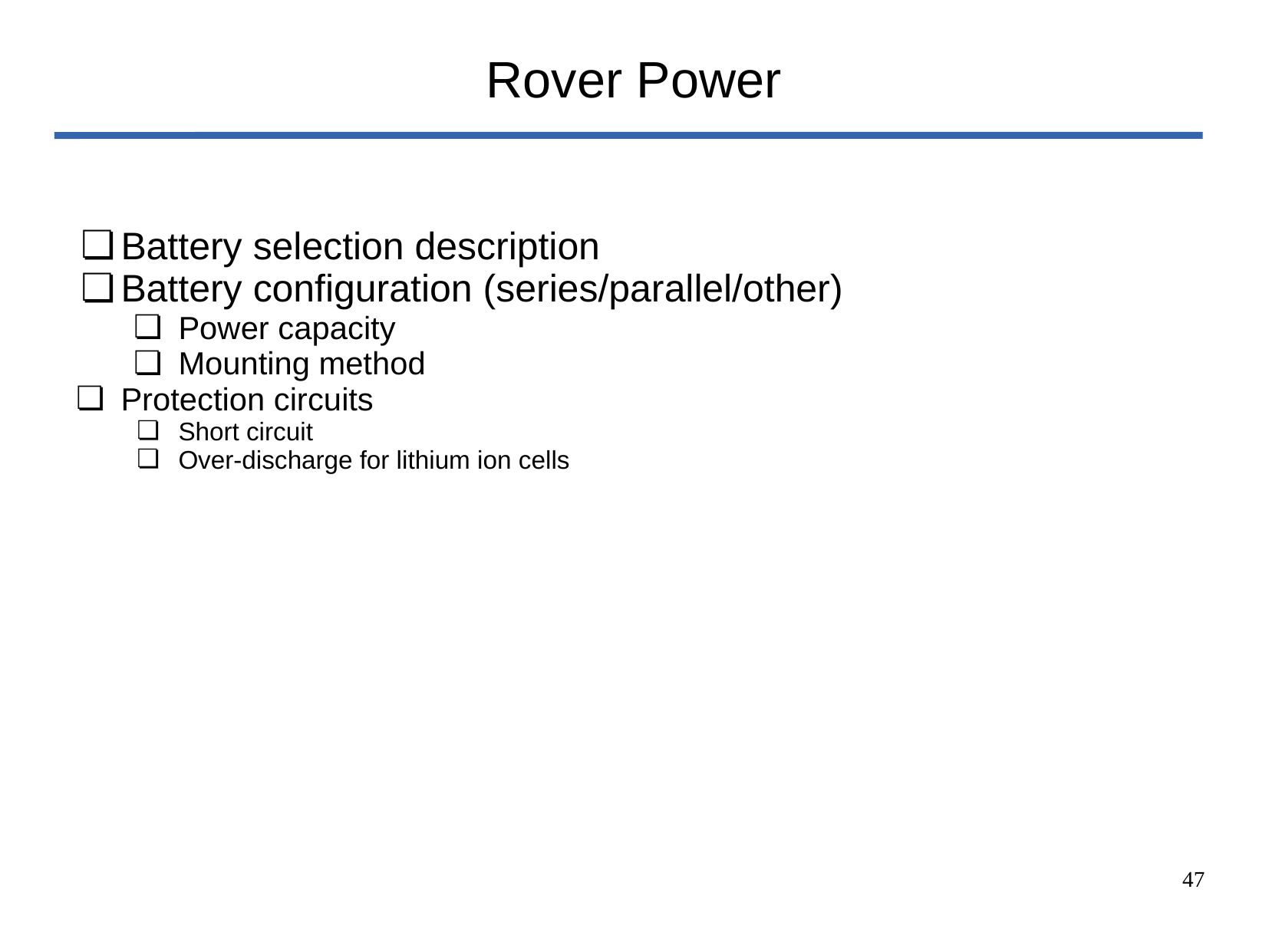

# Rover Power
Battery selection description
Battery configuration (series/parallel/other)
Power capacity
Mounting method
Protection circuits
Short circuit
Over-discharge for lithium ion cells
47